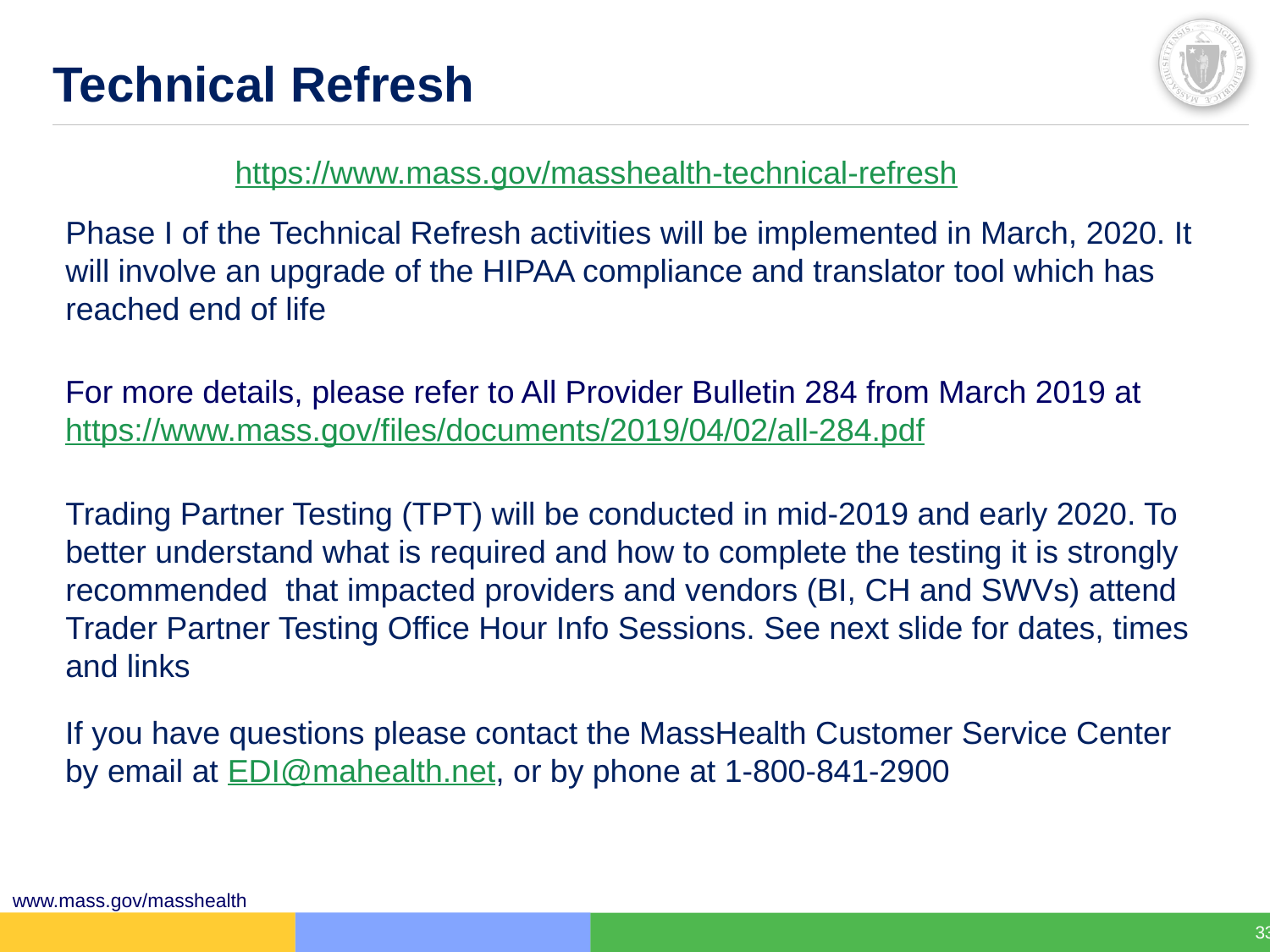

Technical Refresh
https://www.mass.gov/masshealth-technical-refresh
Phase I of the Technical Refresh activities will be implemented in March, 2020. It will involve an upgrade of the HIPAA compliance and translator tool which has reached end of life

For more details, please refer to All Provider Bulletin 284 from March 2019 at https://www.mass.gov/files/documents/2019/04/02/all-284.pdf
Trading Partner Testing (TPT) will be conducted in mid-2019 and early 2020. To better understand what is required and how to complete the testing it is strongly recommended  that impacted providers and vendors (BI, CH and SWVs) attend Trader Partner Testing Office Hour Info Sessions. See next slide for dates, times and links
If you have questions please contact the MassHealth Customer Service Center by email at EDI@mahealth.net, or by phone at 1-800-841-2900
www.mass.gov/masshealth